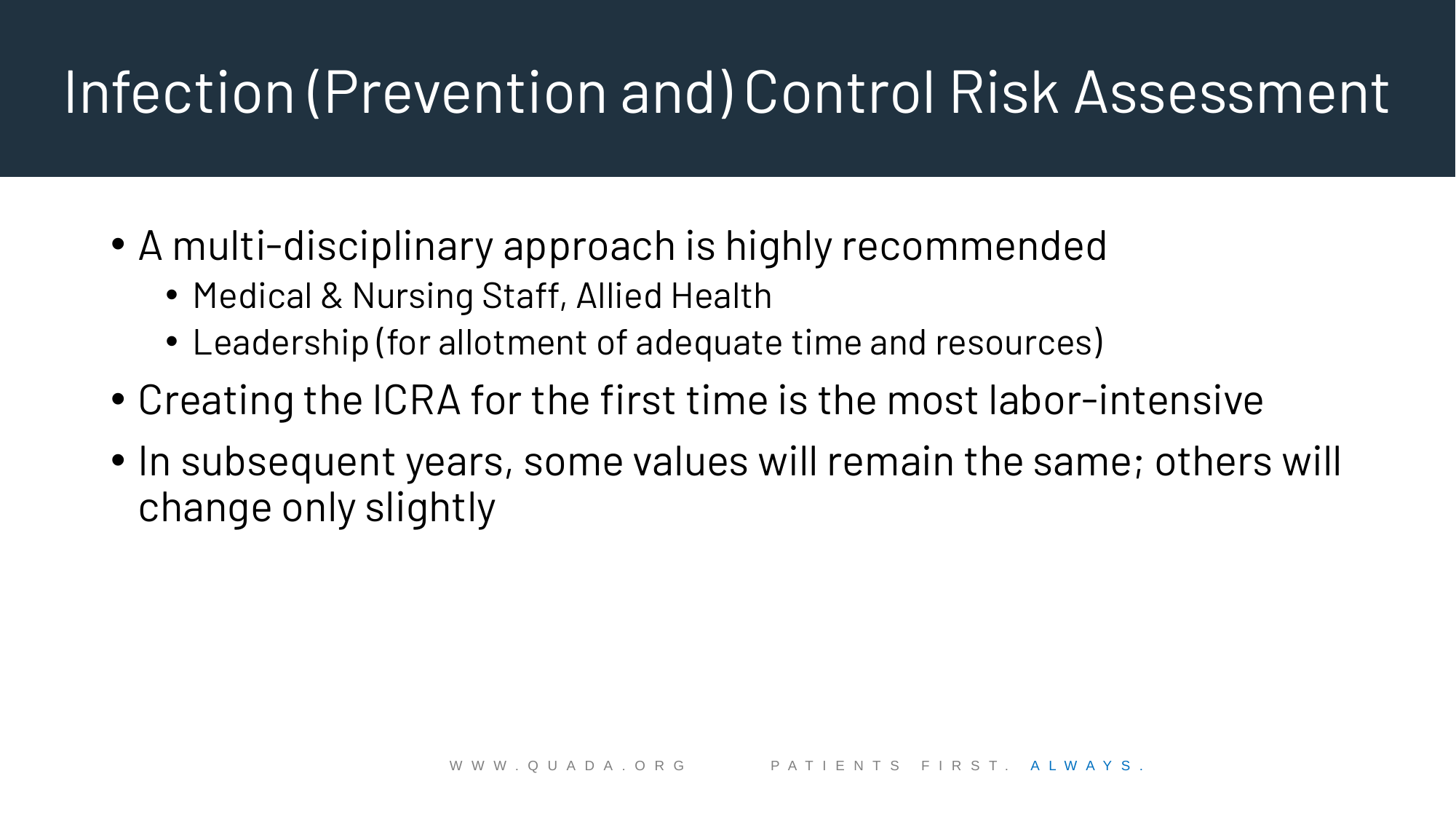

Infection (Prevention and) Control Risk Assessment

A multi-disciplinary approach is highly recommended
Medical & Nursing Staff, Allied Health
Leadership (for allotment of adequate time and resources)
Creating the ICRA for the first time is the most labor-intensive
In subsequent years, some values will remain the same; others will change only slightly

WWW.QUADA.ORG      PATIENTS FIRST. ALWAYS.